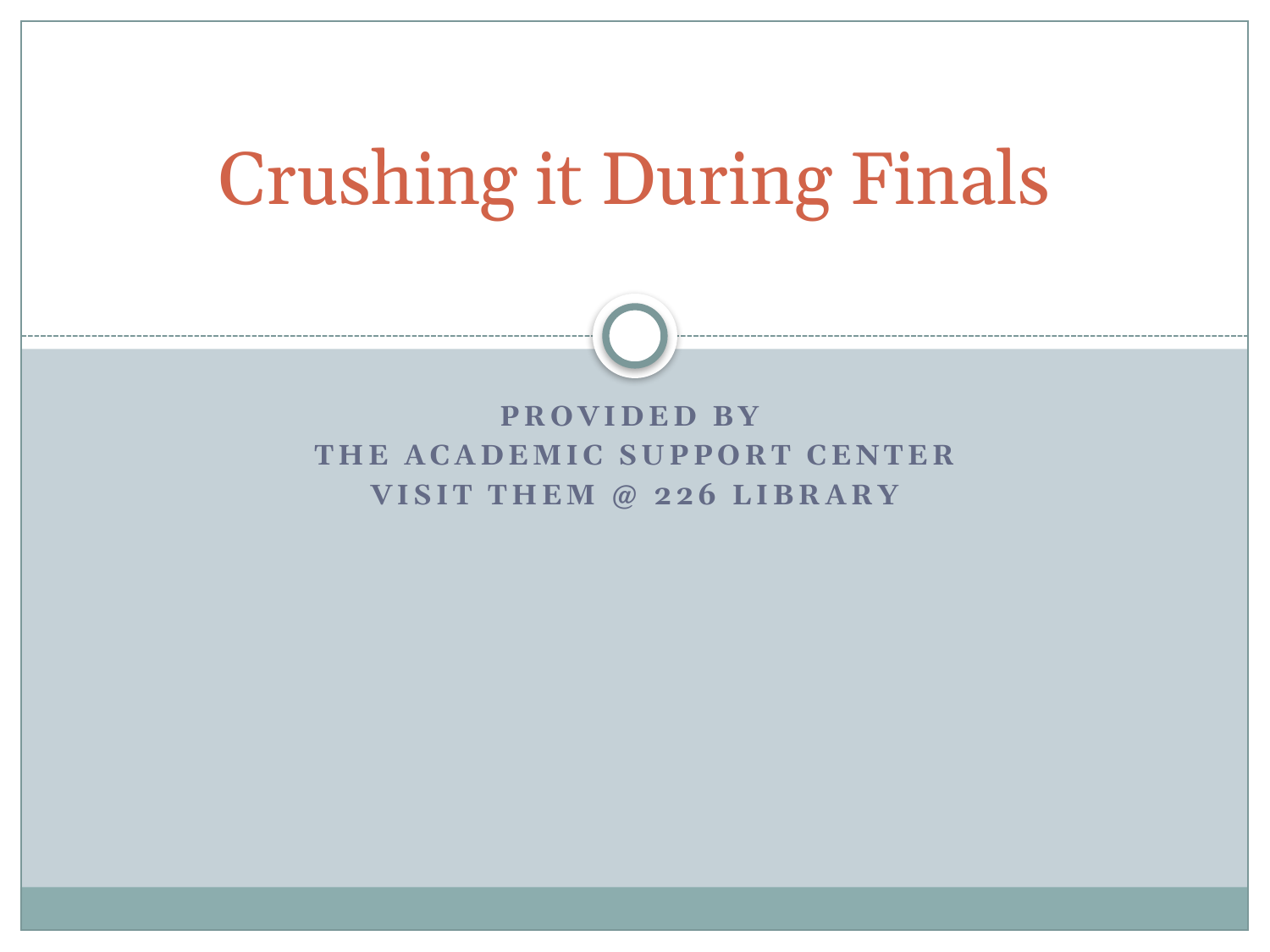

# Crushing it During Finals
Provided by
the Academic Support Center
Visit them @ 226 Library